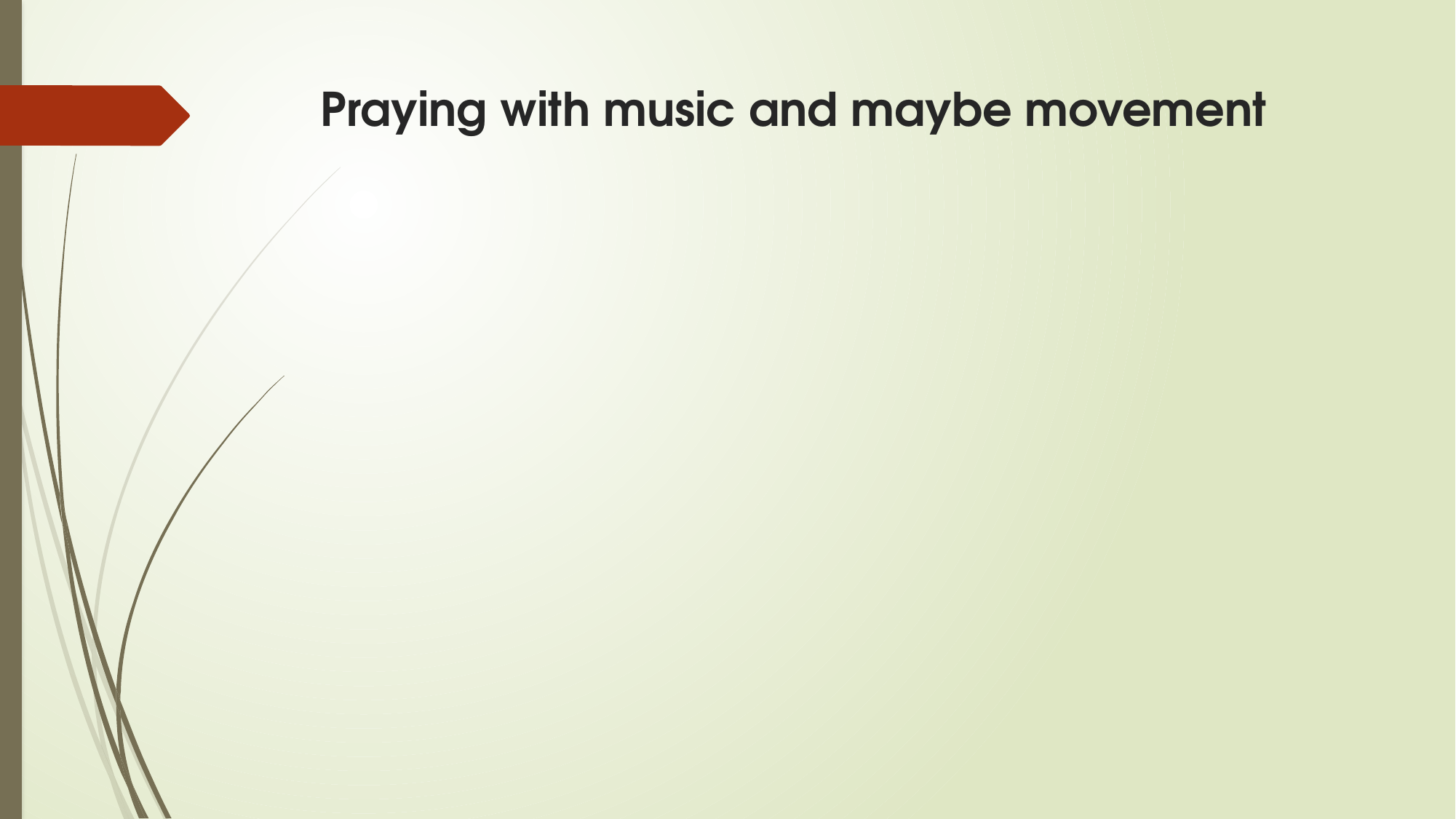

# Praying with music and maybe movement